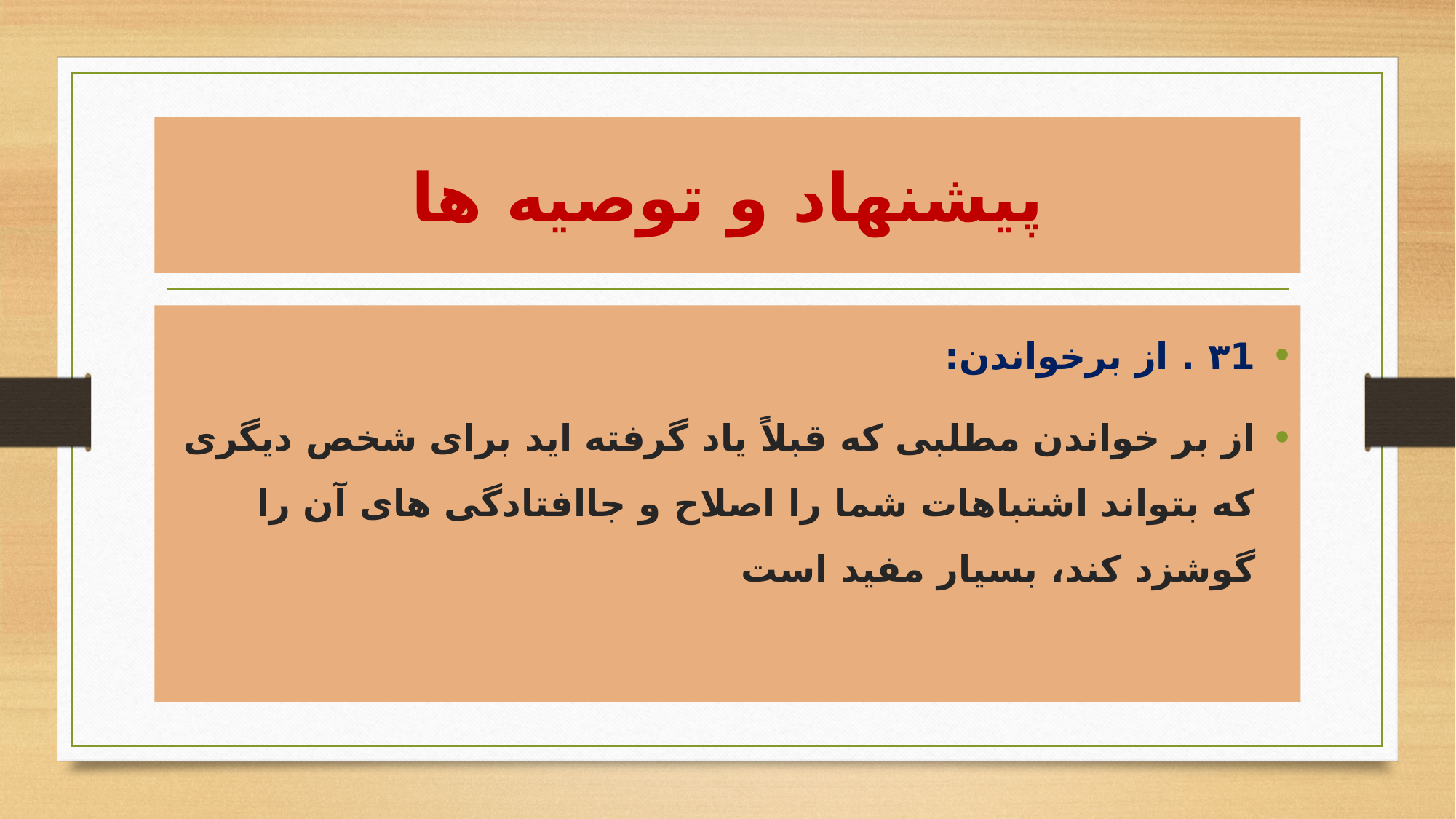

# پیشنهاد و توصیه ها
۳1 . از برخواندن:
از بر خواندن مطلبی که قبلاً یاد گرفته اید برای شخص دیگری که بتواند اشتباهات شما را اصلاح و جاافتادگی های آن را گوشزد کند، بسیار مفید است